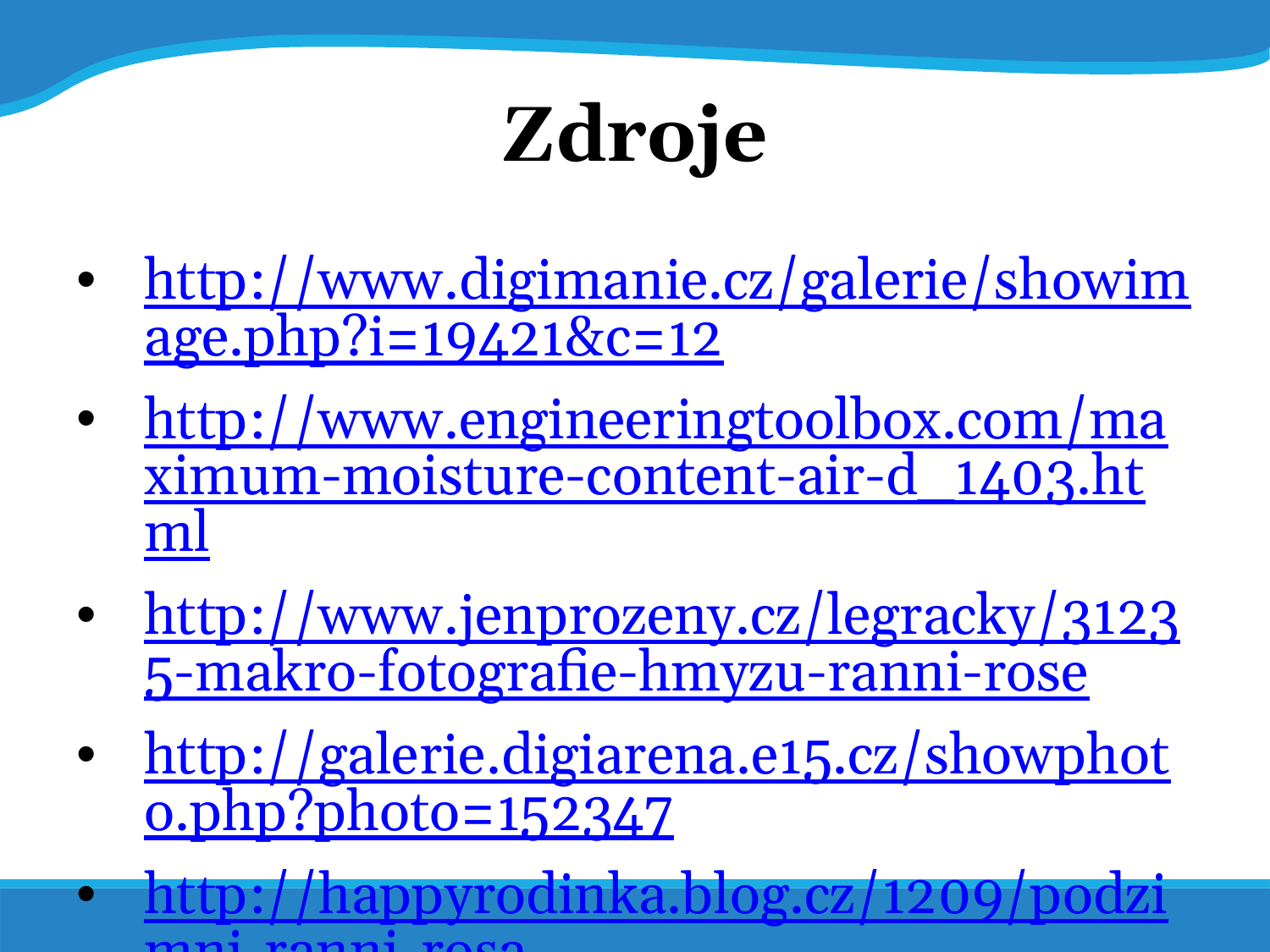

# Zdroje
http://www.digimanie.cz/galerie/showimage.php?i=19421&c=12
http://www.engineeringtoolbox.com/maximum-moisture-content-air-d_1403.html
http://www.jenprozeny.cz/legracky/31235-makro-fotografie-hmyzu-ranni-rose
http://galerie.digiarena.e15.cz/showphoto.php?photo=152347
http://happyrodinka.blog.cz/1209/podzimni-ranni-rosa
http://www.pocasi-hrusova.cz/hrusova/foto/index.php
http://technet.idnes.cz/bezmracne-nebe-nad-pekingem-ma-zajistit-i-delostrelectvo-pej-/tec_technika.aspx?c=A080806_091047_tec_technika_fur